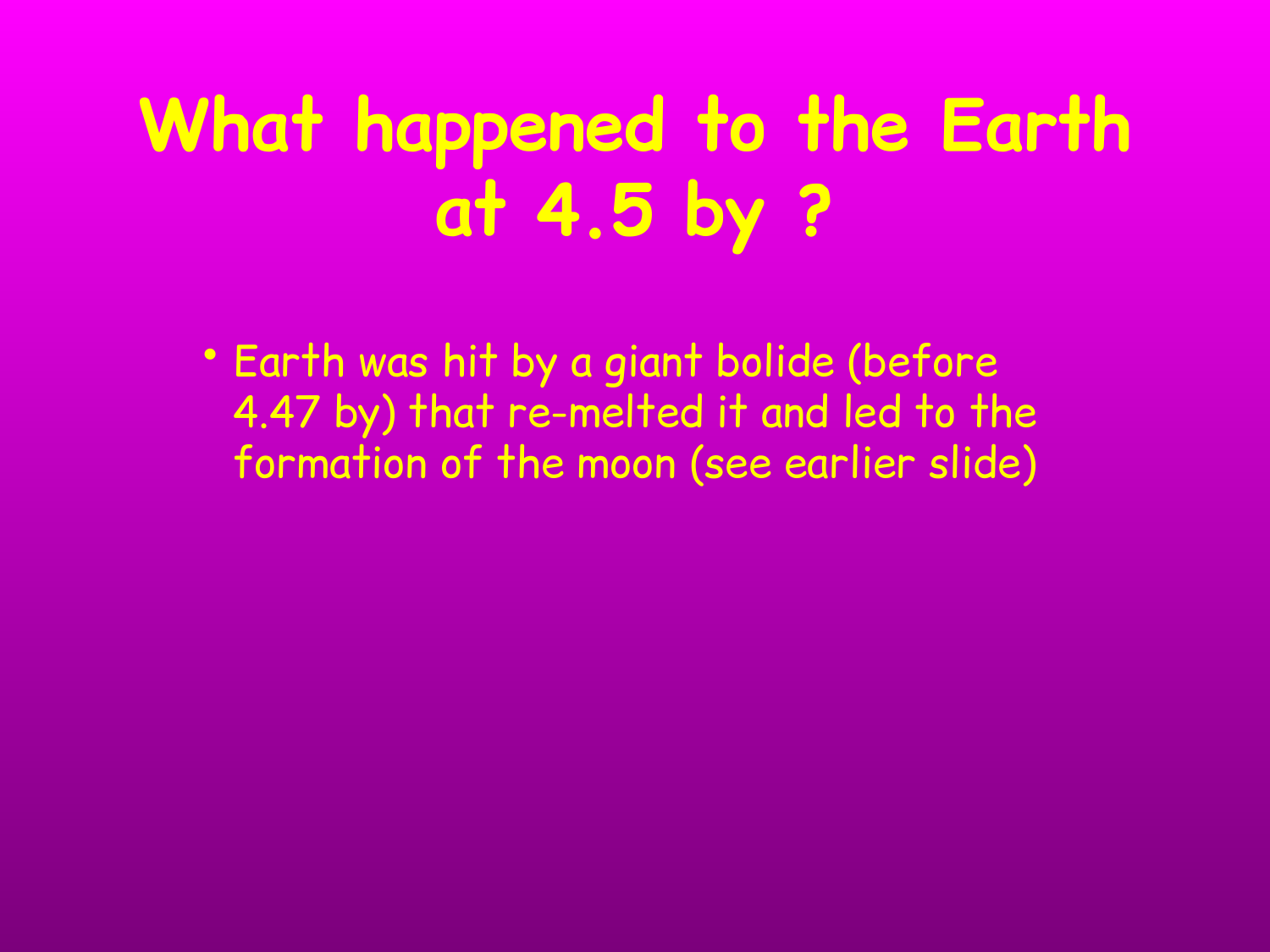

# What happened to the Earth at 4.5 by ?

Earth was hit by a giant bolide (before 4.47 by) that re-melted it and led to the formation of the moon (see earlier slide)